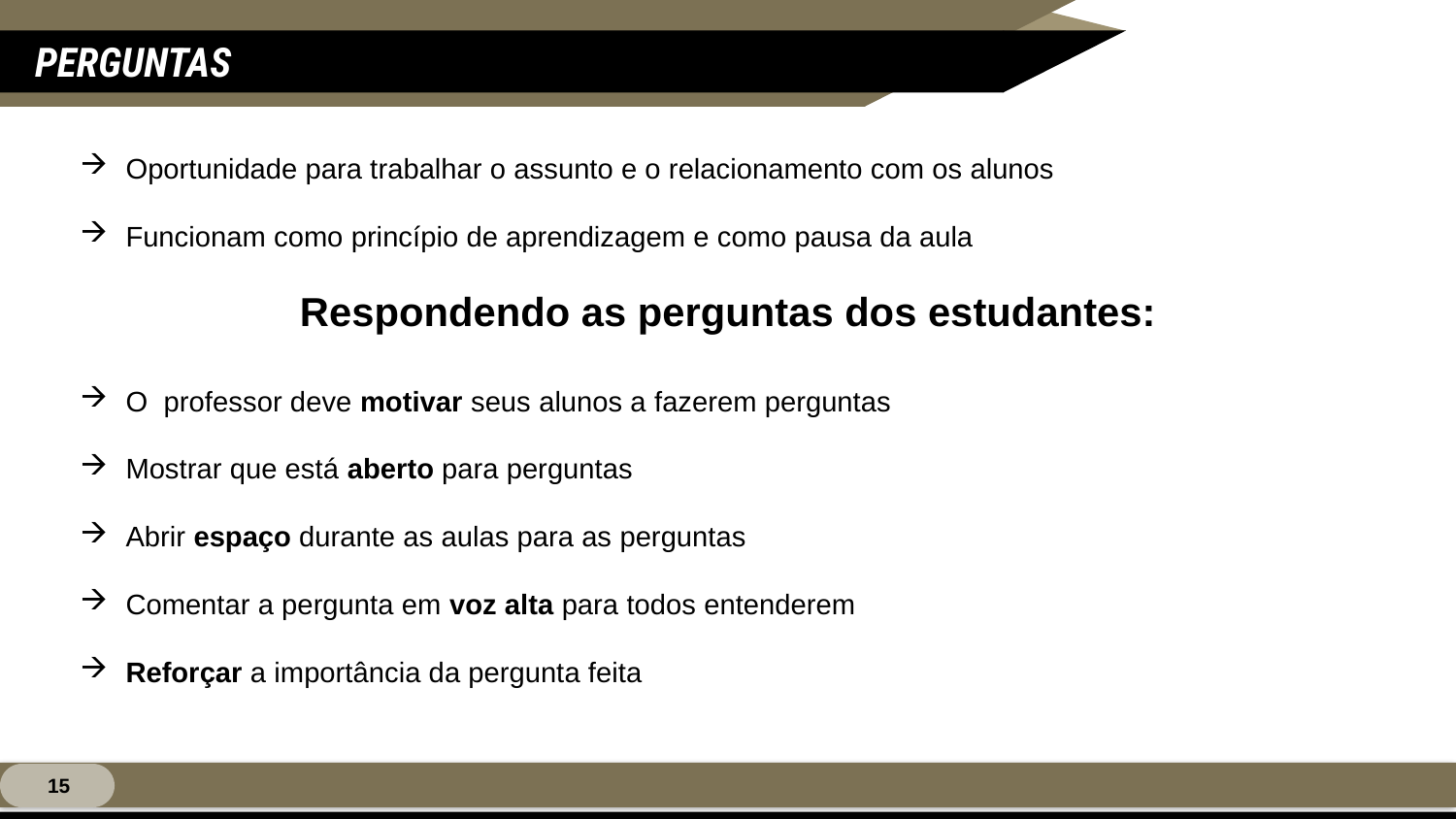

PERGUNTAS
Oportunidade para trabalhar o assunto e o relacionamento com os alunos

Funcionam como princípio de aprendizagem e como pausa da aula

Respondendo as perguntas dos estudantes:

O  professor deve motivar seus alunos a fazerem perguntas

Mostrar que está aberto para perguntas

Abrir espaço durante as aulas para as perguntas

Comentar a pergunta em voz alta para todos entenderem

Reforçar a importância da pergunta feita

15